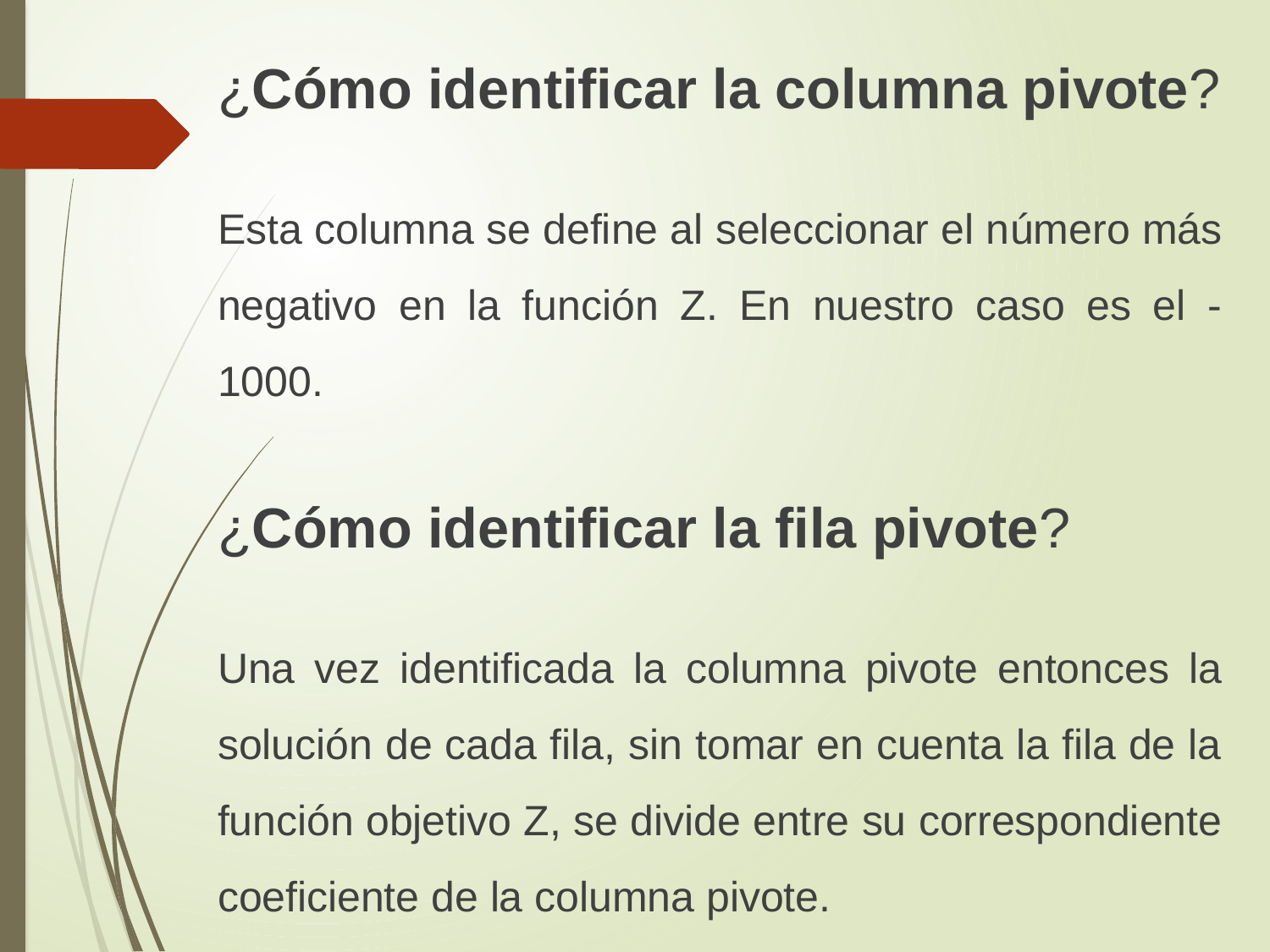

¿Cómo identificar la columna pivote?

Esta columna se define al seleccionar el número más negativo en la función Z. En nuestro caso es el -1000.

¿Cómo identificar la fila pivote?

Una vez identificada la columna pivote entonces la solución de cada fila, sin tomar en cuenta la fila de la función objetivo Z, se divide entre su correspondiente coeficiente de la columna pivote.